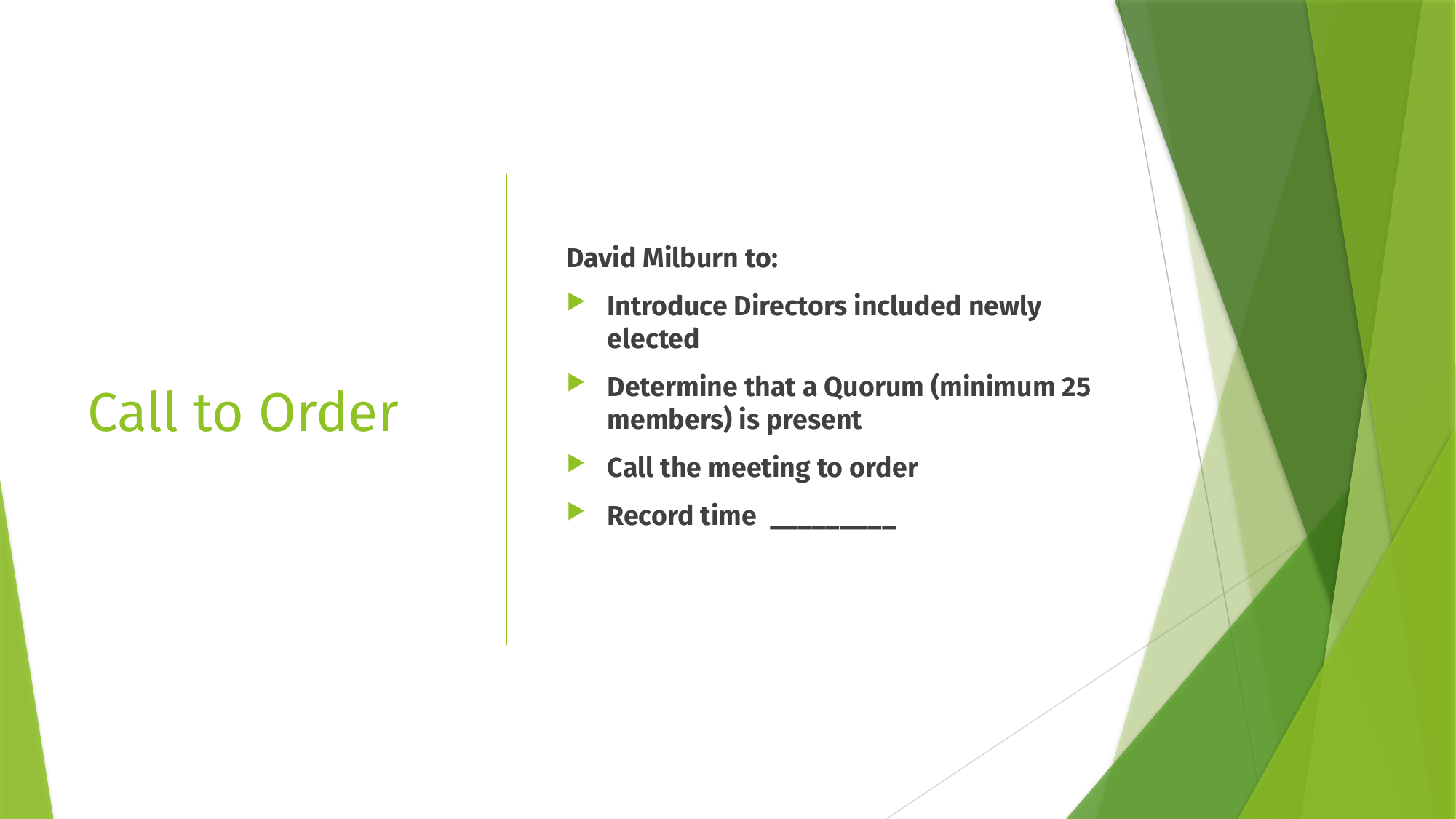

# Call to Order
David Milburn to:
Introduce Directors included newly elected
Determine that a Quorum (minimum 25 members) is present
Call the meeting to order
Record time  _________